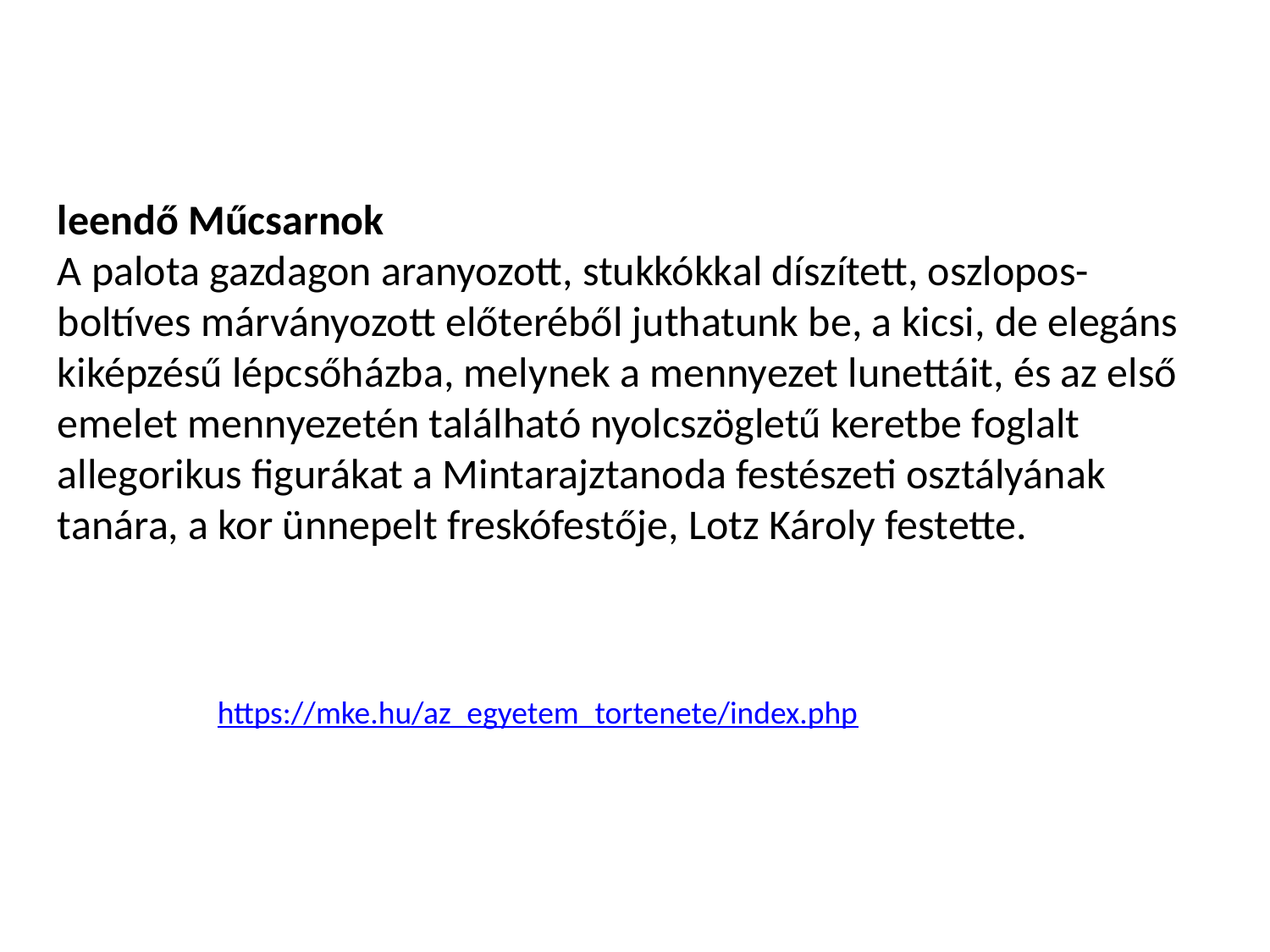

leendő Műcsarnok
A palota gazdagon aranyozott, stukkókkal díszített, oszlopos-boltíves márványozott előteréből juthatunk be, a kicsi, de elegáns kiképzésű lépcsőházba, melynek a mennyezet lunettáit, és az első emelet mennyezetén található nyolcszögletű keretbe foglalt allegorikus figurákat a Mintarajztanoda festészeti osztályának tanára, a kor ünnepelt freskófestője, Lotz Károly festette.
https://mke.hu/az_egyetem_tortenete/index.php